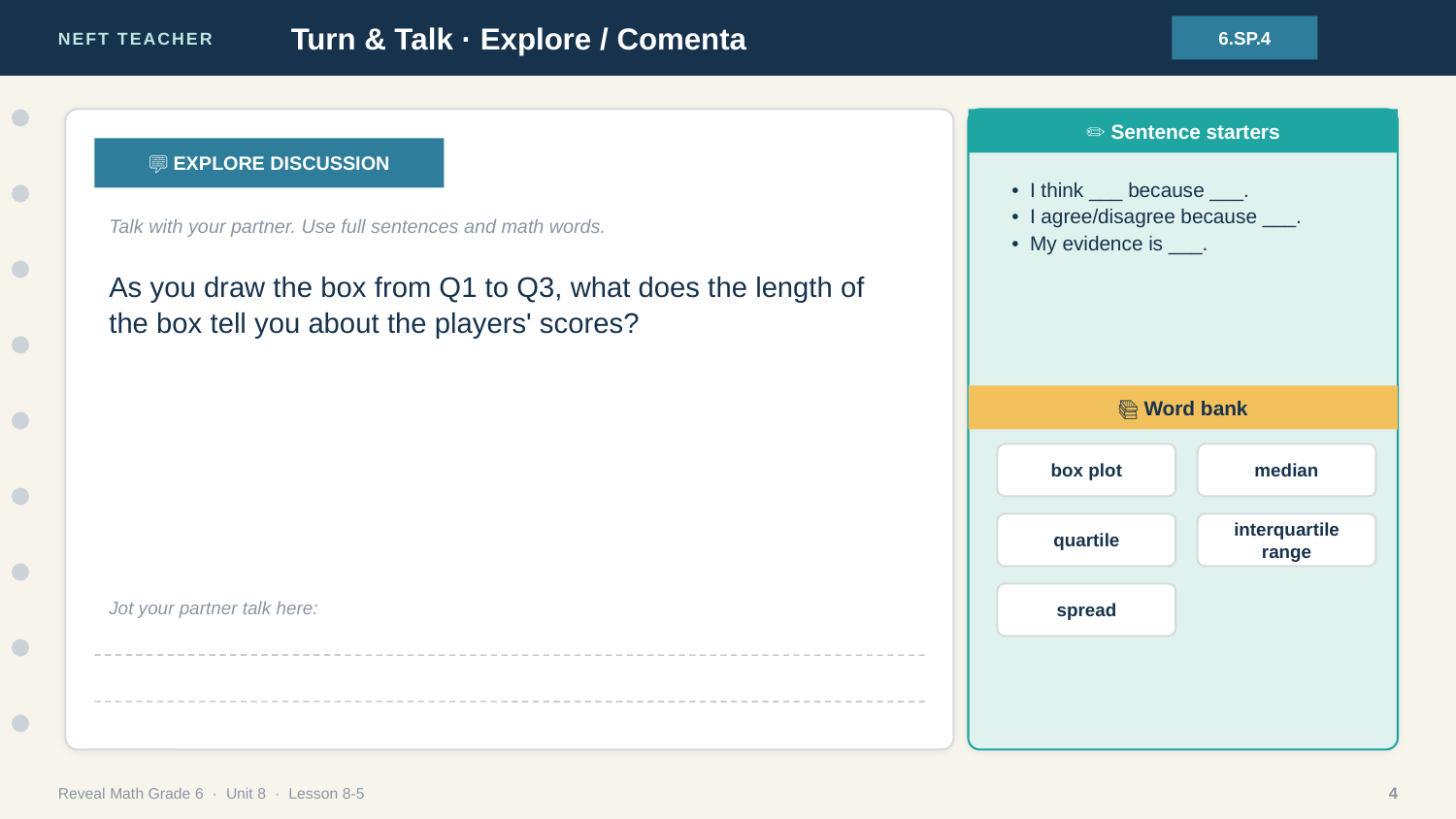

NEFT TEACHER
Turn & Talk · Explore / Comenta
6.SP.4

✏️ Sentence starters
💬 EXPLORE DISCUSSION
•  I think ___ because ___.
•  I agree/disagree because ___.
•  My evidence is ___.

Talk with your partner. Use full sentences and math words.
As you draw the box from Q1 to Q3, what does the length of the box tell you about the players' scores?

📚 Word bank

box plot
median

quartile
interquartile range

spread
Jot your partner talk here:

Reveal Math Grade 6  ·  Unit 8  ·  Lesson 8-5
4